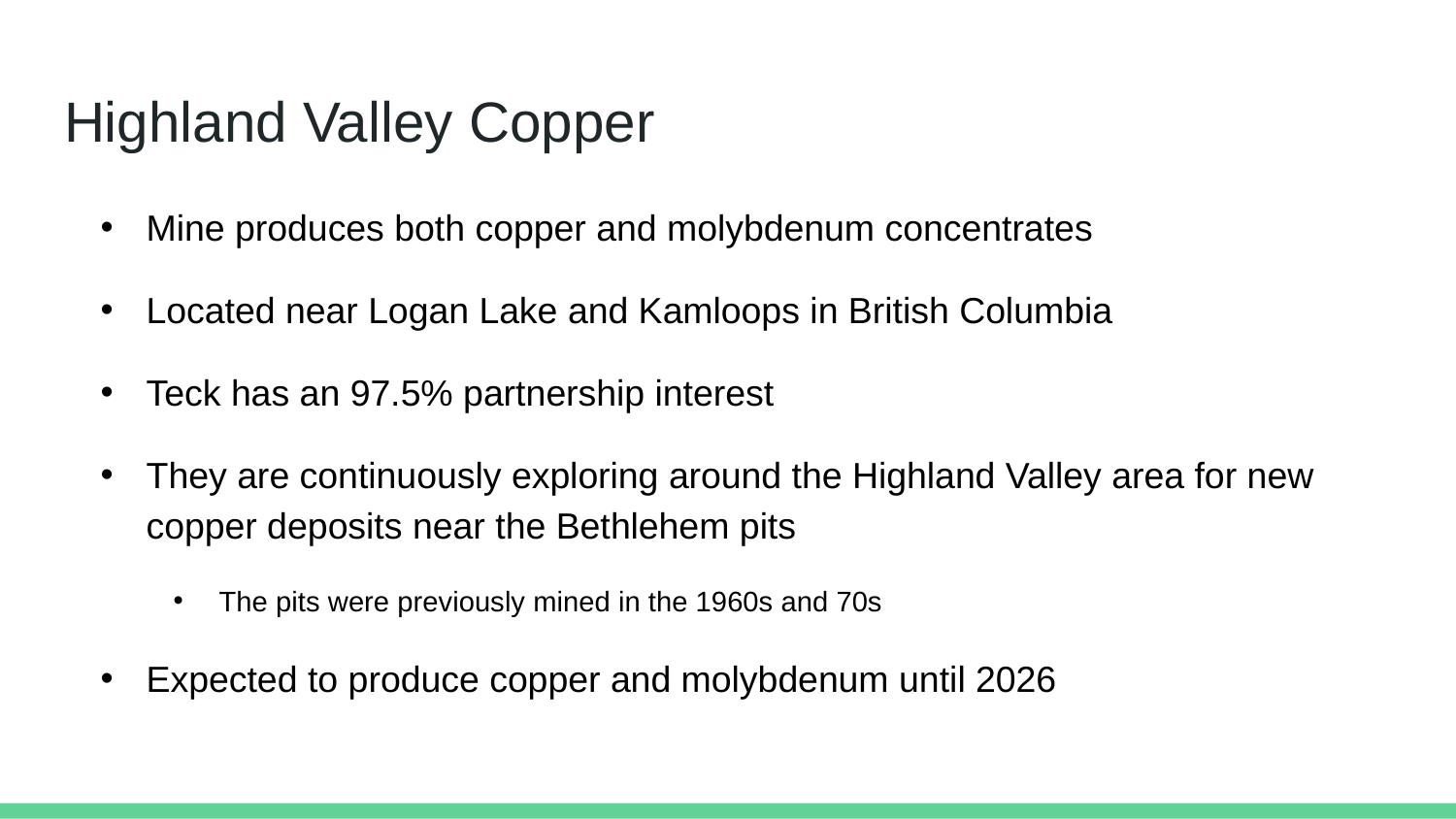

# Highland Valley Copper
Mine produces both copper and molybdenum concentrates
Located near Logan Lake and Kamloops in British Columbia
Teck has an 97.5% partnership interest
They are continuously exploring around the Highland Valley area for new copper deposits near the Bethlehem pits
The pits were previously mined in the 1960s and 70s
Expected to produce copper and molybdenum until 2026